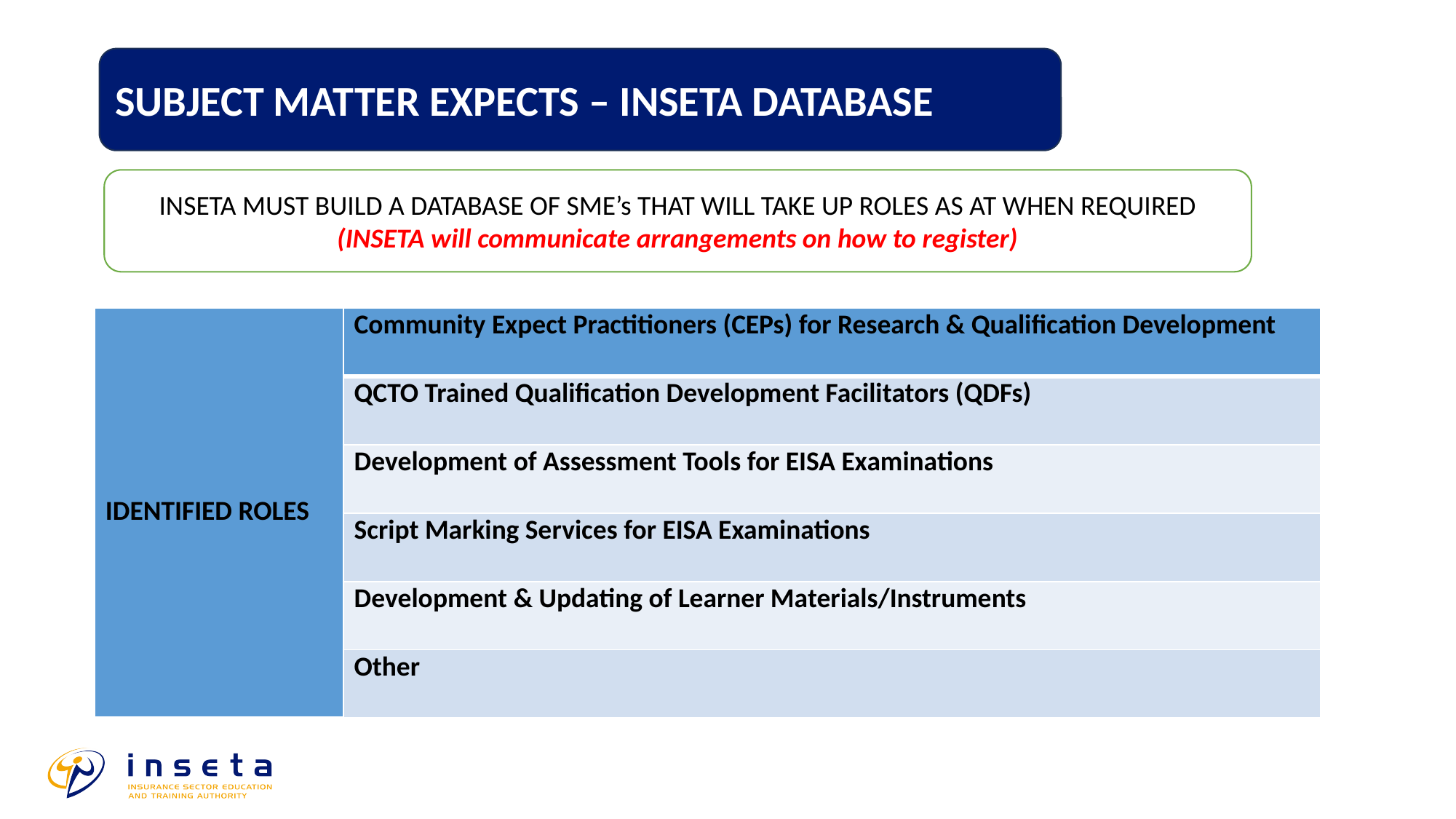

SUBJECT MATTER EXPECTS – INSETA DATABASE
INSETA MUST BUILD A DATABASE OF SME’s THAT WILL TAKE UP ROLES AS AT WHEN REQUIRED
(INSETA will communicate arrangements on how to register)
| IDENTIFIED ROLES | Community Expect Practitioners (CEPs) for Research & Qualification Development |
| --- | --- |
|  | QCTO Trained Qualification Development Facilitators (QDFs) |
|  | Development of Assessment Tools for EISA Examinations |
|  | Script Marking Services for EISA Examinations |
|  | Development & Updating of Learner Materials/Instruments |
|  | Other |